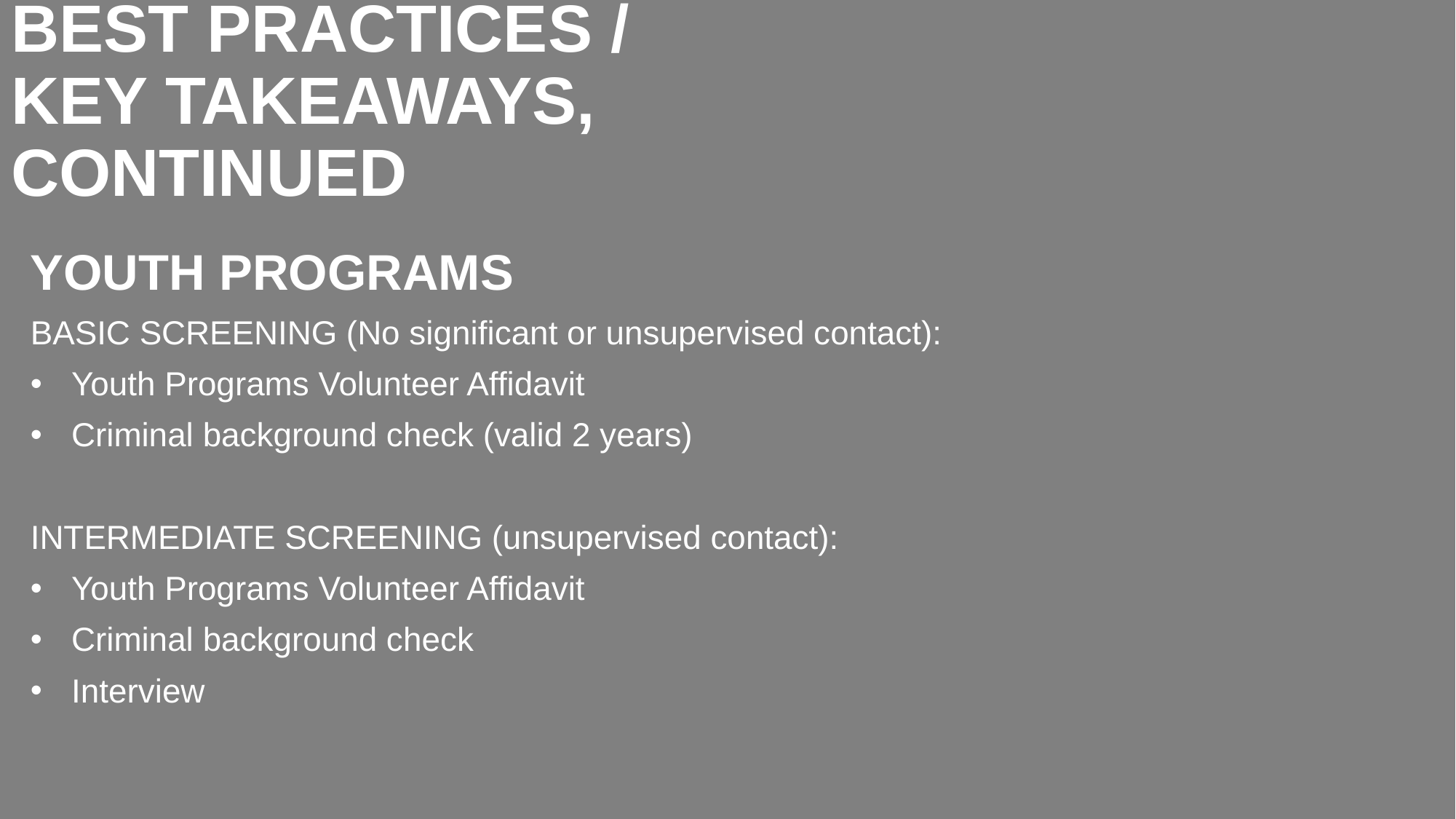

17
BEST PRACTICES / KEY TAKEAWAYS, continued
YOUTH PROGRAMS
BASIC SCREENING (No significant or unsupervised contact):
Youth Programs Volunteer Affidavit
Criminal background check (valid 2 years)

INTERMEDIATE SCREENING (unsupervised contact):
Youth Programs Volunteer Affidavit
Criminal background check
Interview